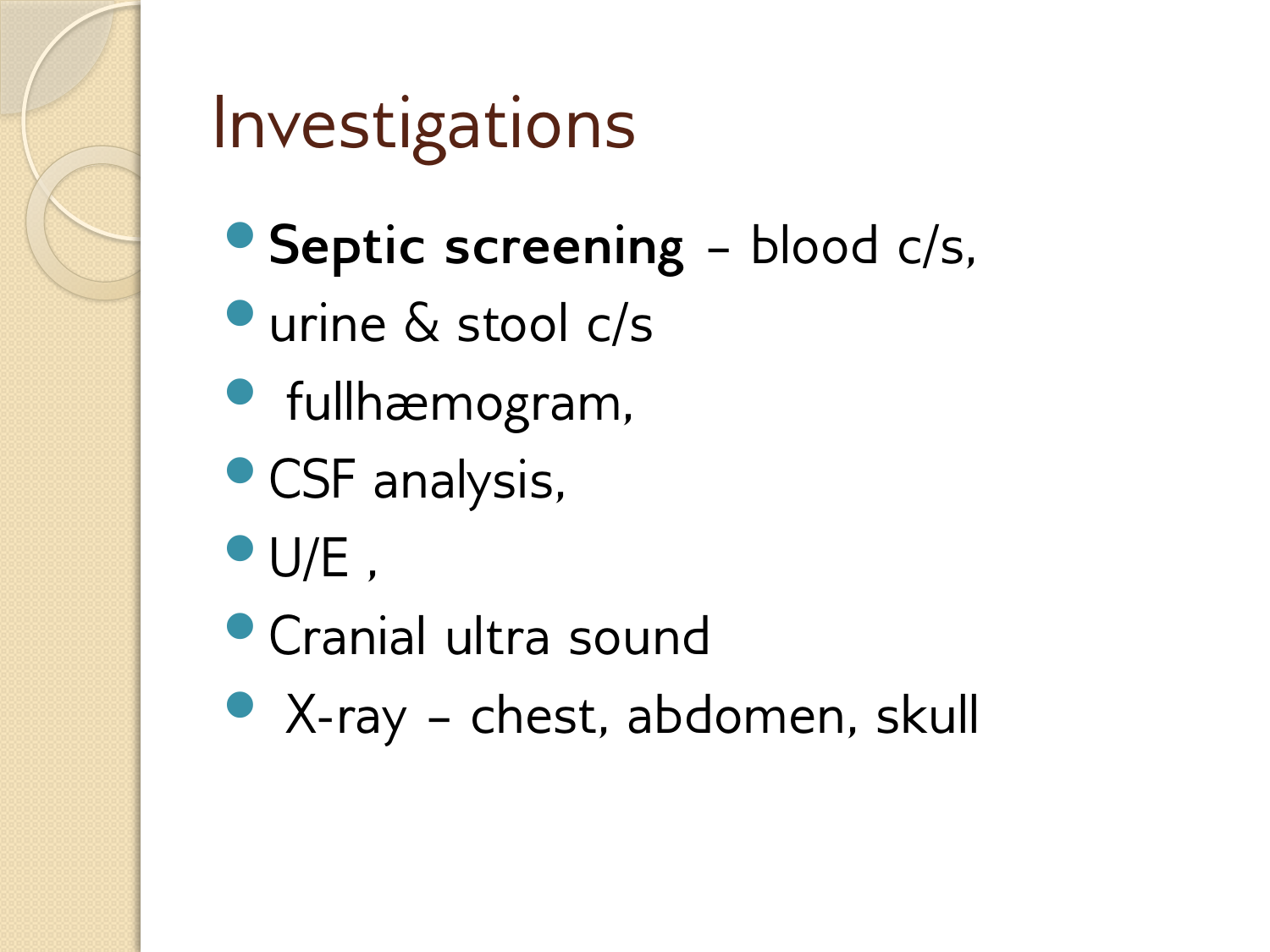

# Investigations
Septic screening – blood c/s,
urine & stool c/s
 fullhaemogram,
CSF analysis,
U/E ,
Cranial ultra sound
 X-ray – chest, abdomen, skull